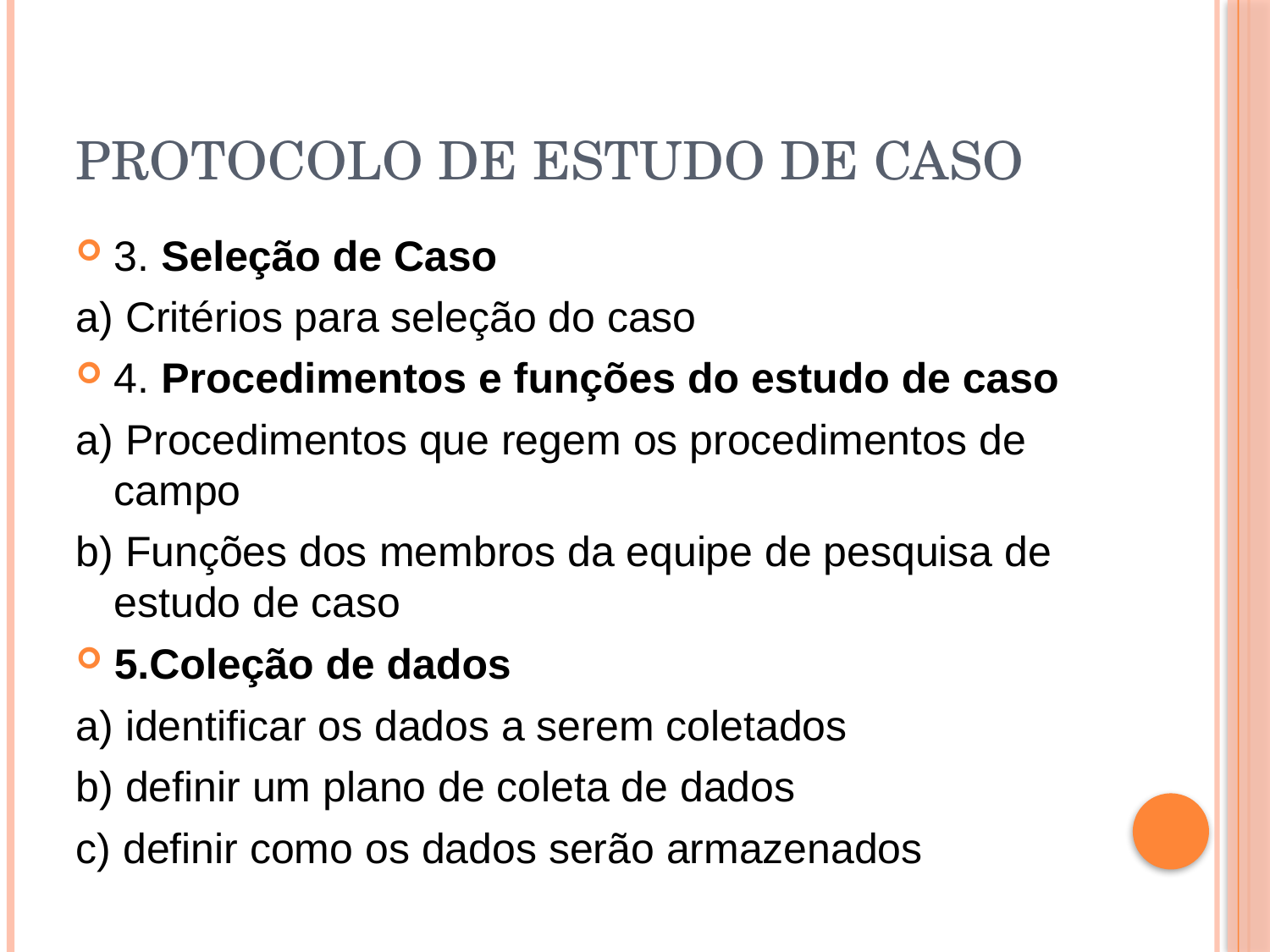

# Protocolo de estudo de caso
3. Seleção de Caso
a) Critérios para seleção do caso
4. Procedimentos e funções do estudo de caso
a) Procedimentos que regem os procedimentos de campo
b) Funções dos membros da equipe de pesquisa de estudo de caso
5.Coleção de dados
a) identificar os dados a serem coletados
b) definir um plano de coleta de dados
c) definir como os dados serão armazenados